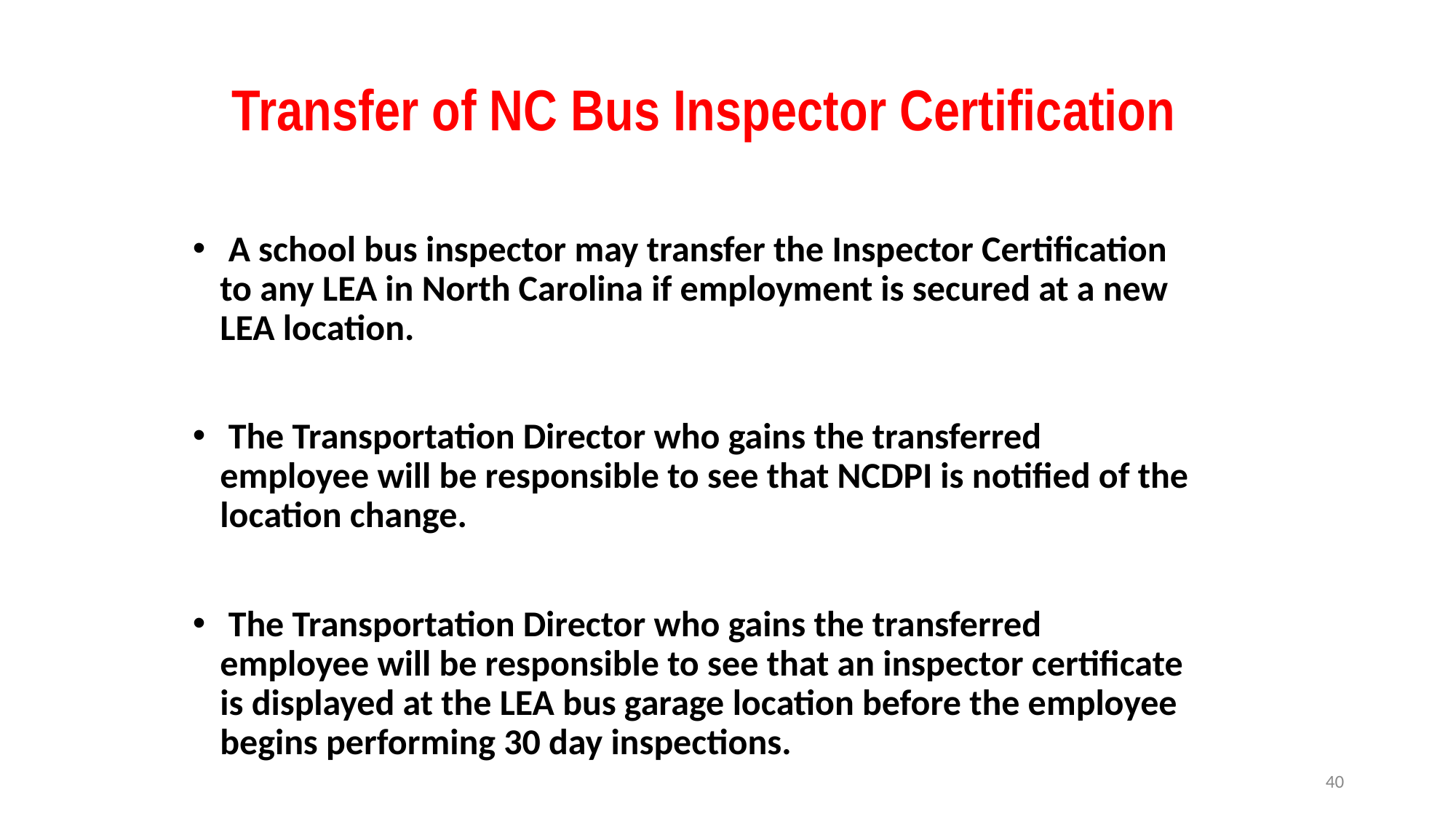

Transfer of NC Bus Inspector Certification

 A school bus inspector may transfer the Inspector Certification to any LEA in North Carolina if employment is secured at a new LEA location.

 The Transportation Director who gains the transferred employee will be responsible to see that NCDPI is notified of the location change.

 The Transportation Director who gains the transferred employee will be responsible to see that an inspector certificate is displayed at the LEA bus garage location before the employee begins performing 30 day inspections.
40